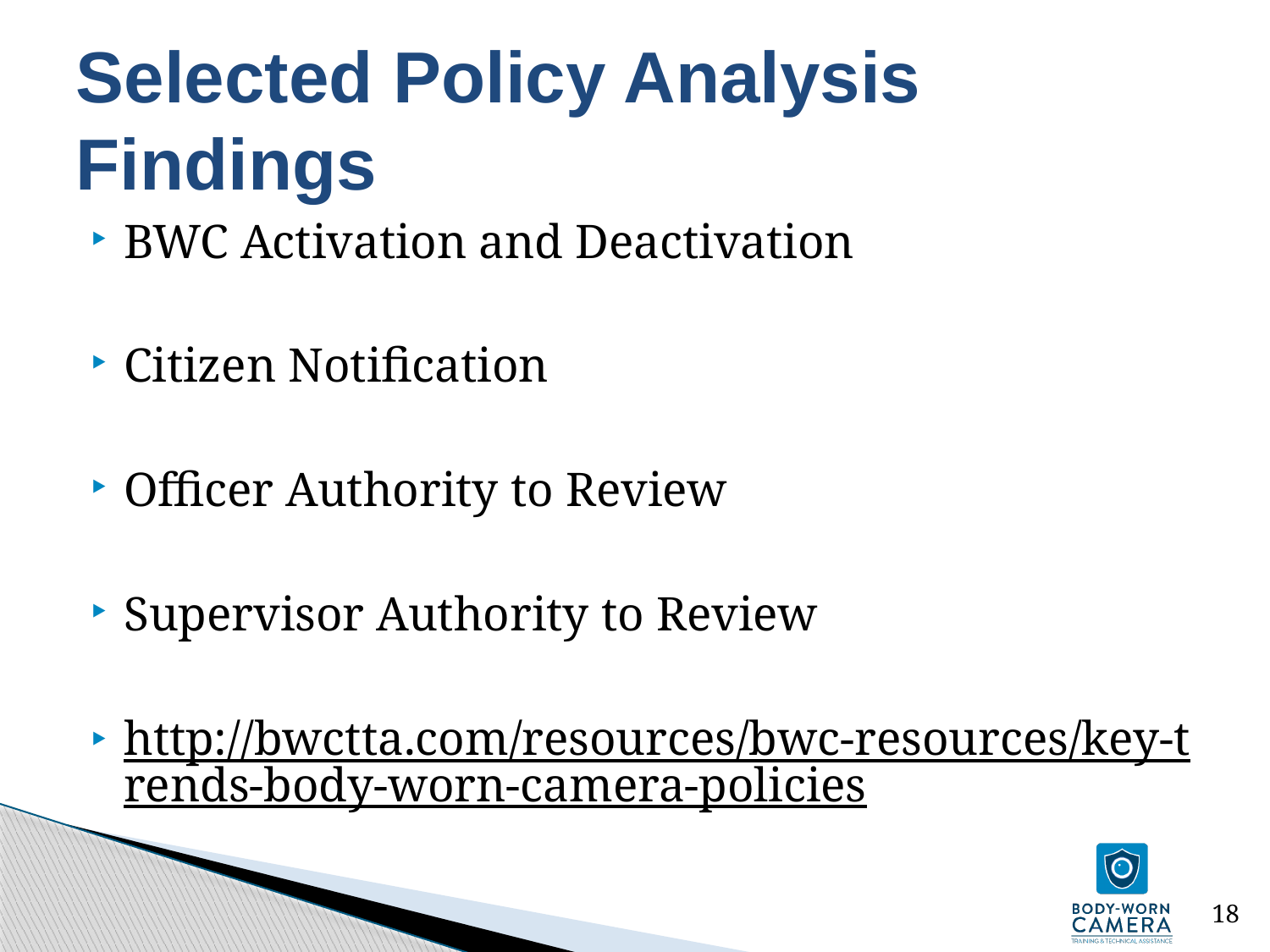

# Selected Policy Analysis Findings
BWC Activation and Deactivation

Citizen Notification

Officer Authority to Review

Supervisor Authority to Review

http://bwctta.com/resources/bwc-resources/key-trends-body-worn-camera-policies

18